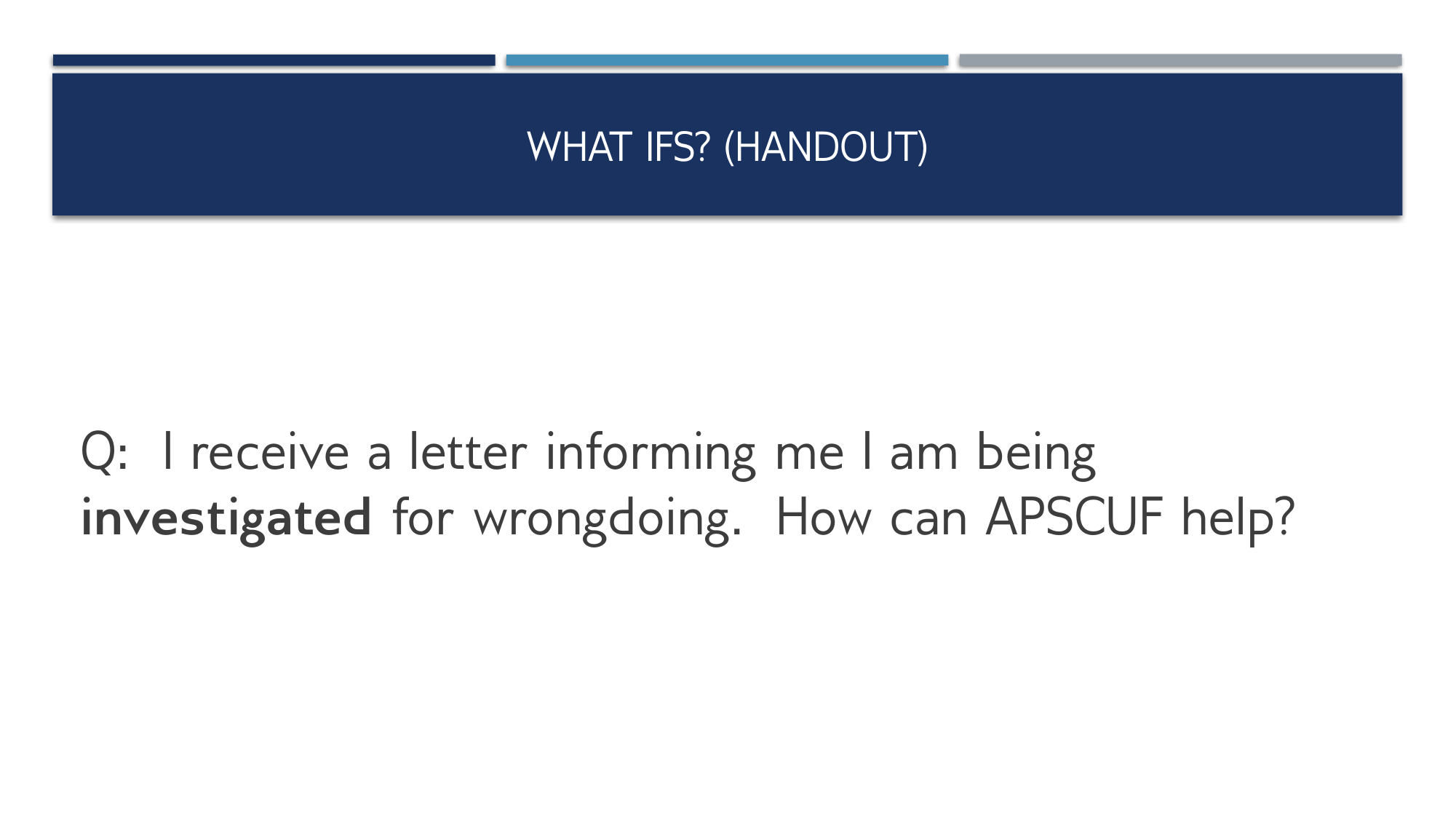

# What ifs? (handout)
Q:  I receive a letter informing me I am being investigated for wrongdoing.  How can APSCUF help?